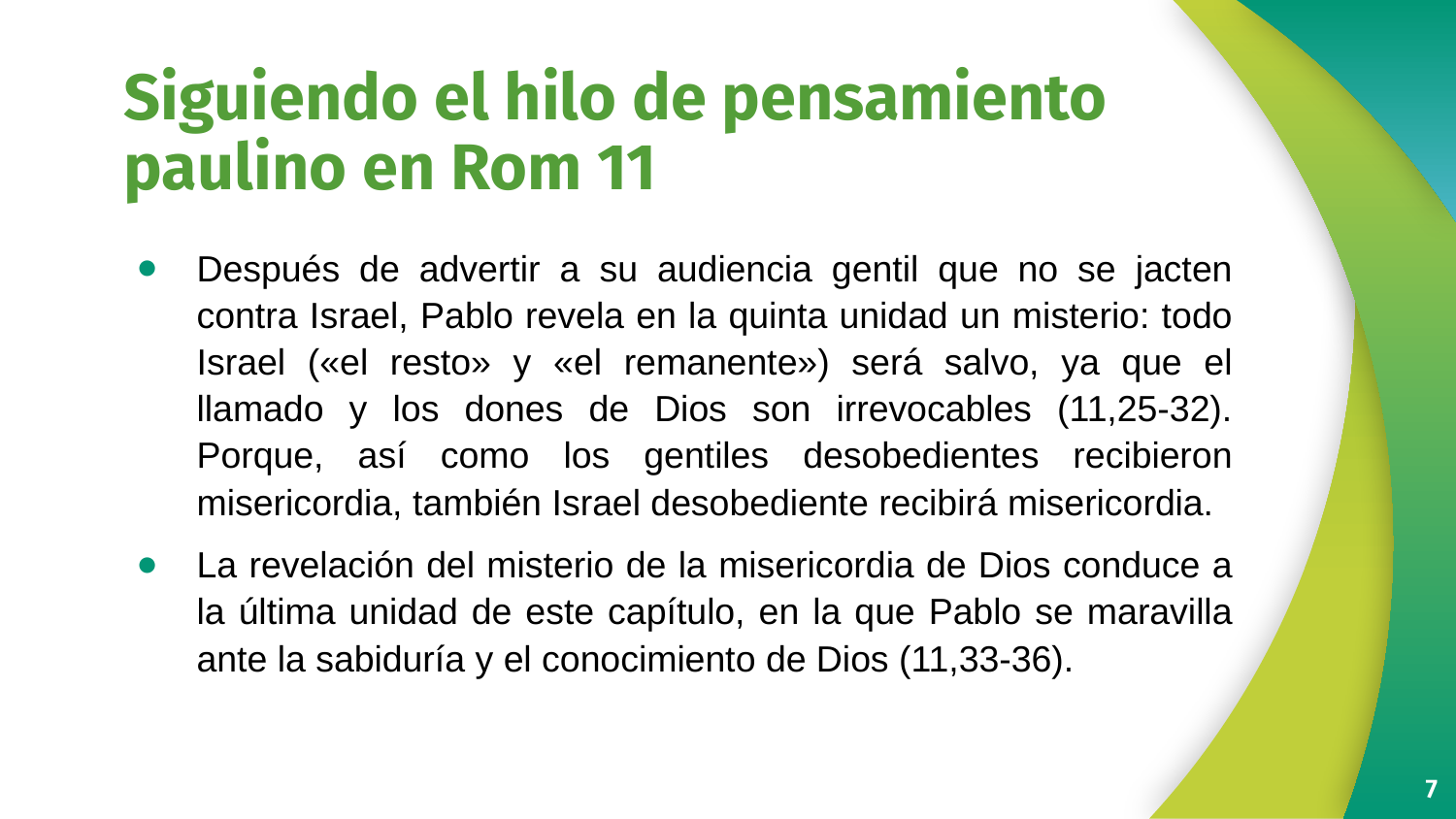

# Siguiendo el hilo de pensamiento paulino en Rom 11
Después de advertir a su audiencia gentil que no se jacten contra Israel, Pablo revela en la quinta unidad un misterio: todo Israel («el resto» y «el remanente») será salvo, ya que el llamado y los dones de Dios son irrevocables (11,25-32). Porque, así como los gentiles desobedientes recibieron misericordia, también Israel desobediente recibirá misericordia.
La revelación del misterio de la misericordia de Dios conduce a la última unidad de este capítulo, en la que Pablo se maravilla ante la sabiduría y el conocimiento de Dios (11,33-36).
7